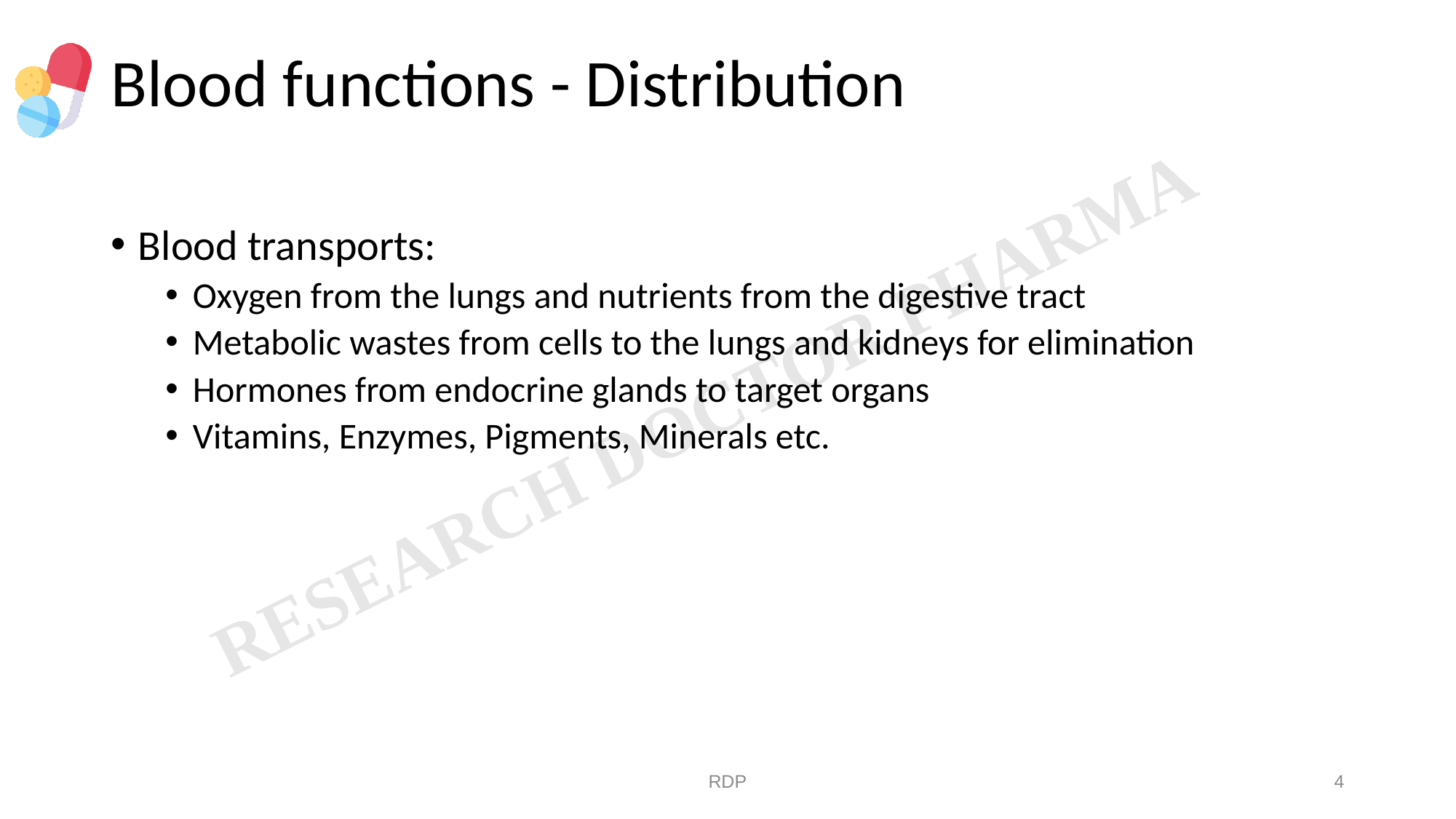

# Blood functions - Distribution
Blood transports:
Oxygen from the lungs and nutrients from the digestive tract
Metabolic wastes from cells to the lungs and kidneys for elimination
Hormones from endocrine glands to target organs
Vitamins, Enzymes, Pigments, Minerals etc.
RDP
4